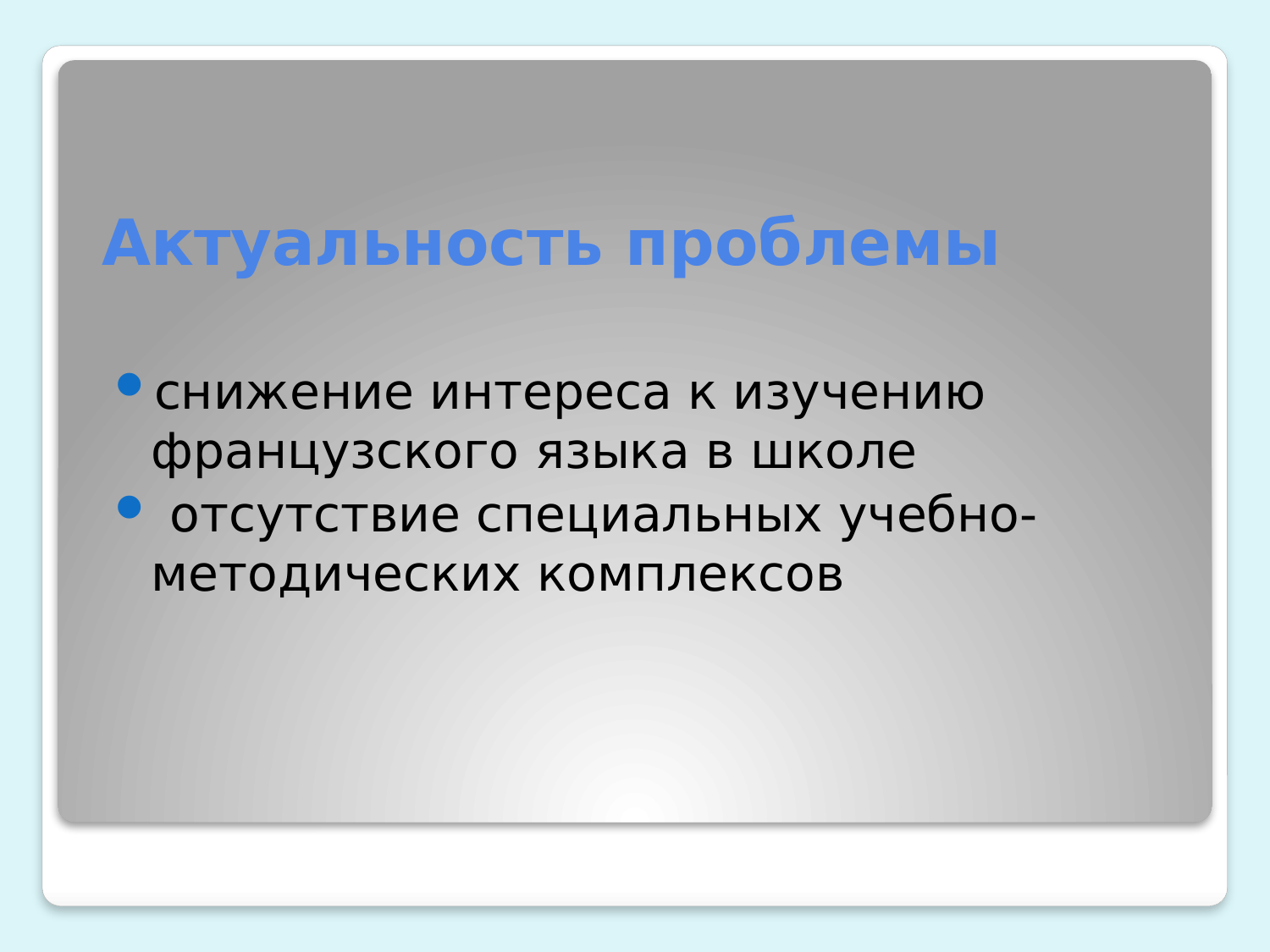

# Актуальность проблемы
снижение интереса к изучению французского языка в школе
 отсутствие специальных учебно-методических комплексов